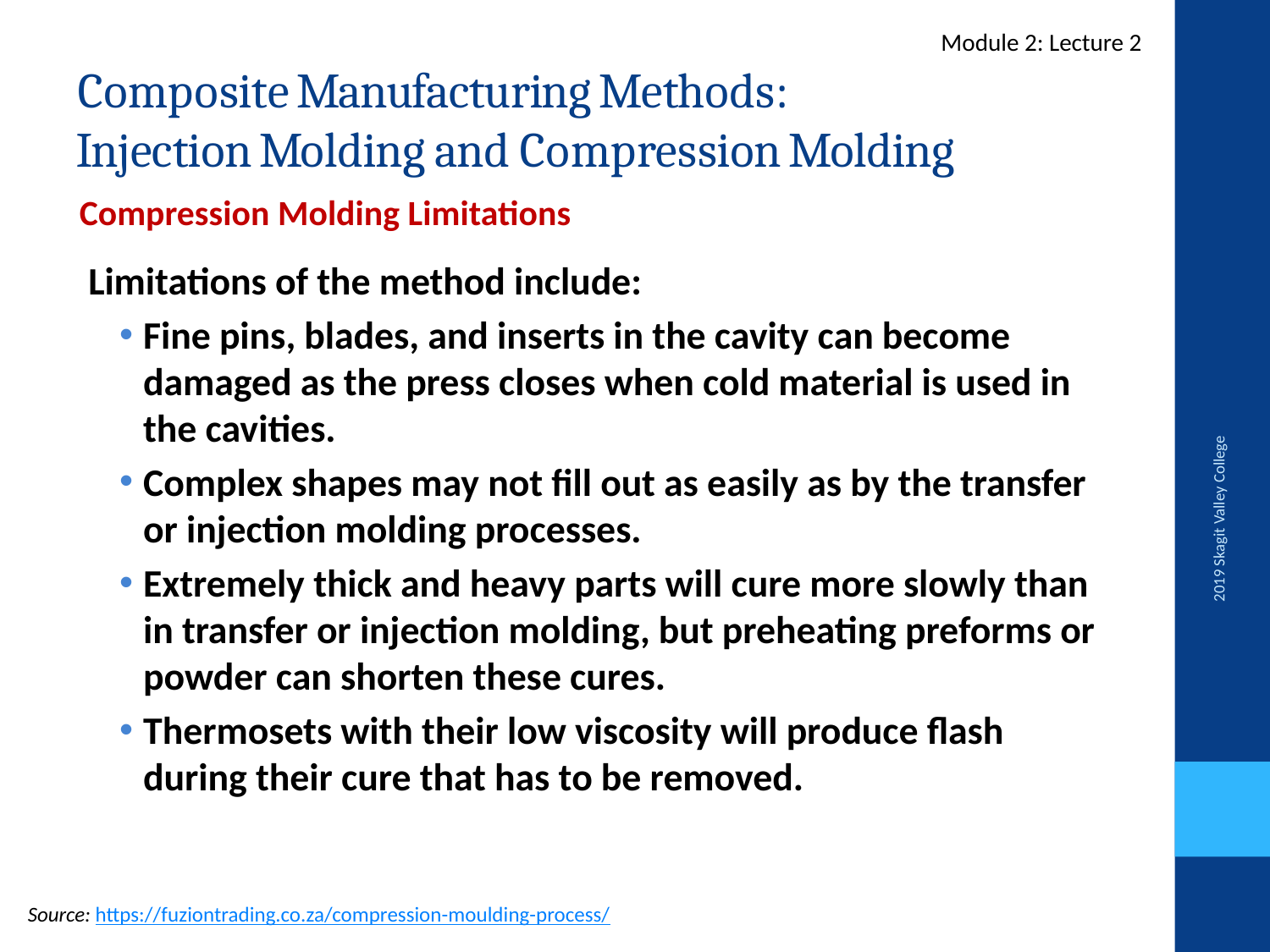

Lecture 2
Module 2: Lecture 2
Composite Manufacturing Methods:
Injection Molding and Compression Molding
Compression Molding Limitations
Limitations of the method include:
Fine pins, blades, and inserts in the cavity can become damaged as the press closes when cold material is used in the cavities.
Complex shapes may not fill out as easily as by the transfer or injection molding processes.
Extremely thick and heavy parts will cure more slowly than in transfer or injection molding, but preheating preforms or powder can shorten these cures.
Thermosets with their low viscosity will produce flash during their cure that has to be removed.

2019 Skagit Valley College
Source: https://fuziontrading.co.za/compression-moulding-process/